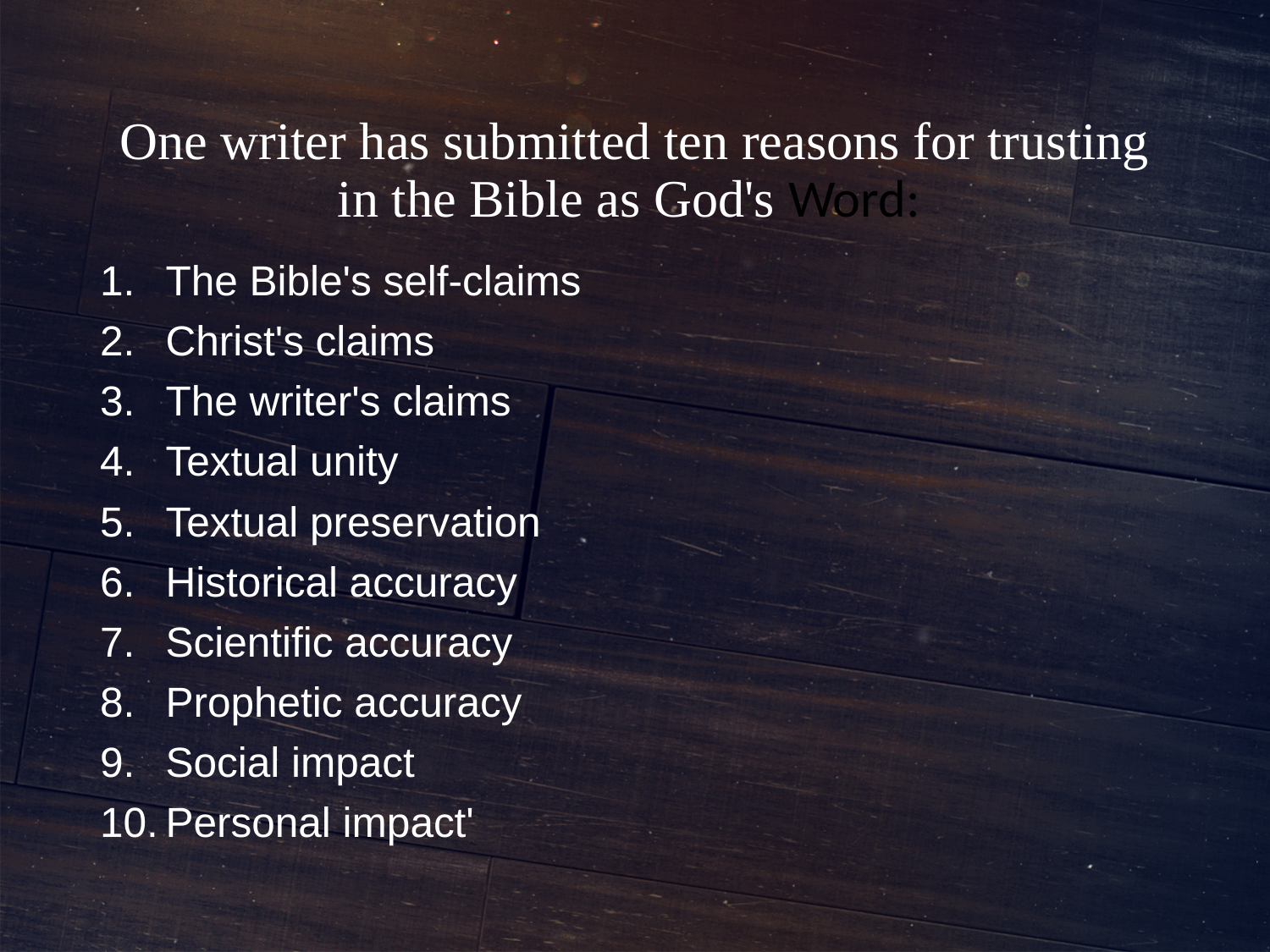

# One writer has submitted ten reasons for trusting in the Bible as God's Word:
The Bible's self-claims
Christ's claims
The writer's claims
Textual unity
Textual preservation
Historical accuracy
Scientific accuracy
Prophetic accuracy
Social impact
Personal impact'